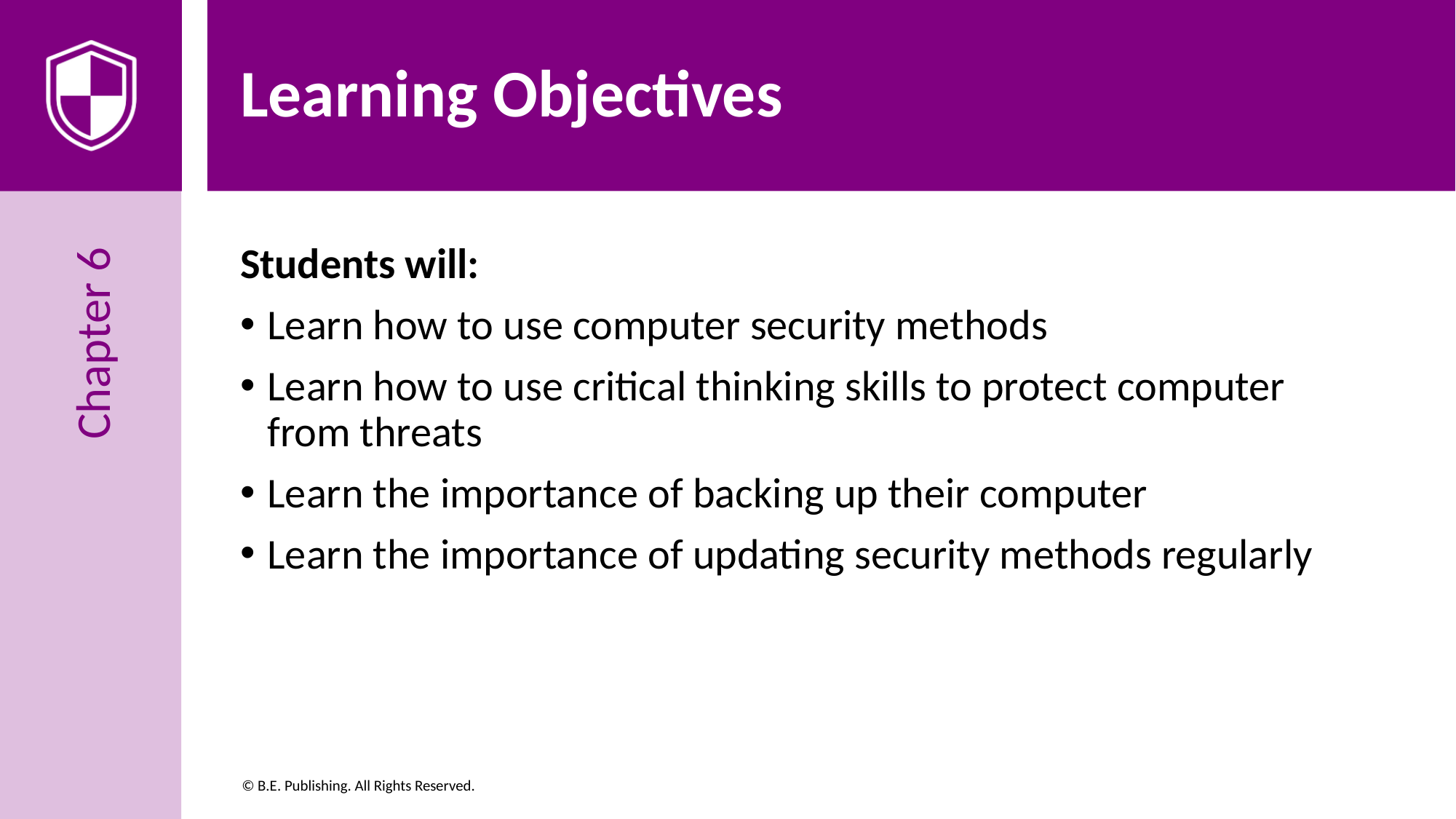

# Learning Objectives
Students will:
Learn how to use computer security methods
Learn how to use critical thinking skills to protect computer from threats
Learn the importance of backing up their computer
Learn the importance of updating security methods regularly